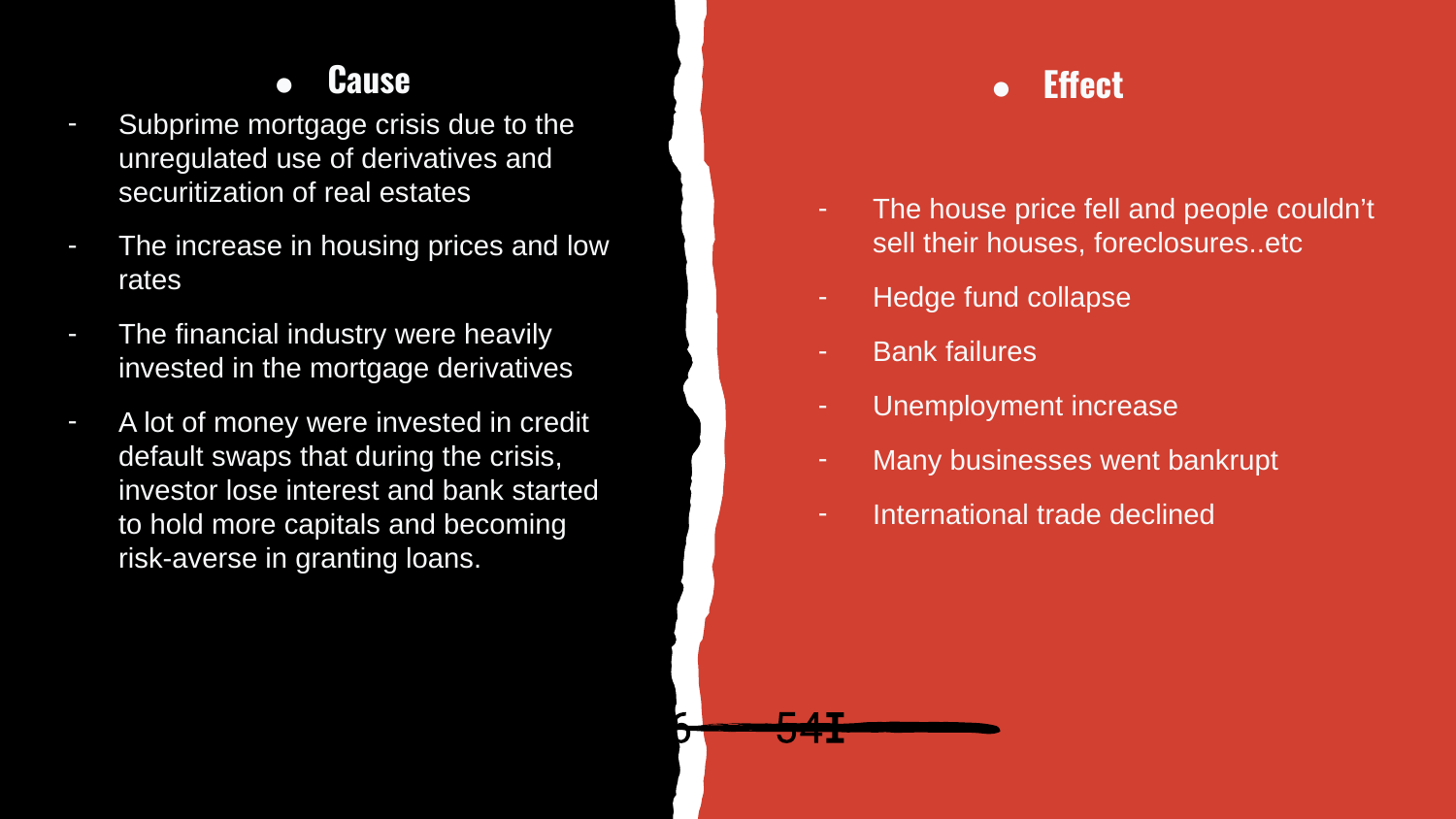

Cause
Effect
Subprime mortgage crisis due to the unregulated use of derivatives and securitization of real estates
The increase in housing prices and low rates
The financial industry were heavily invested in the mortgage derivatives
A lot of money were invested in credit default swaps that during the crisis, investor lose interest and bank started to hold more capitals and becoming risk-averse in granting loans.

The house price fell and people couldn’t sell their houses, foreclosures..etc
Hedge fund collapse
Bank failures
Unemployment increase
Many businesses went bankrupt
International trade declined